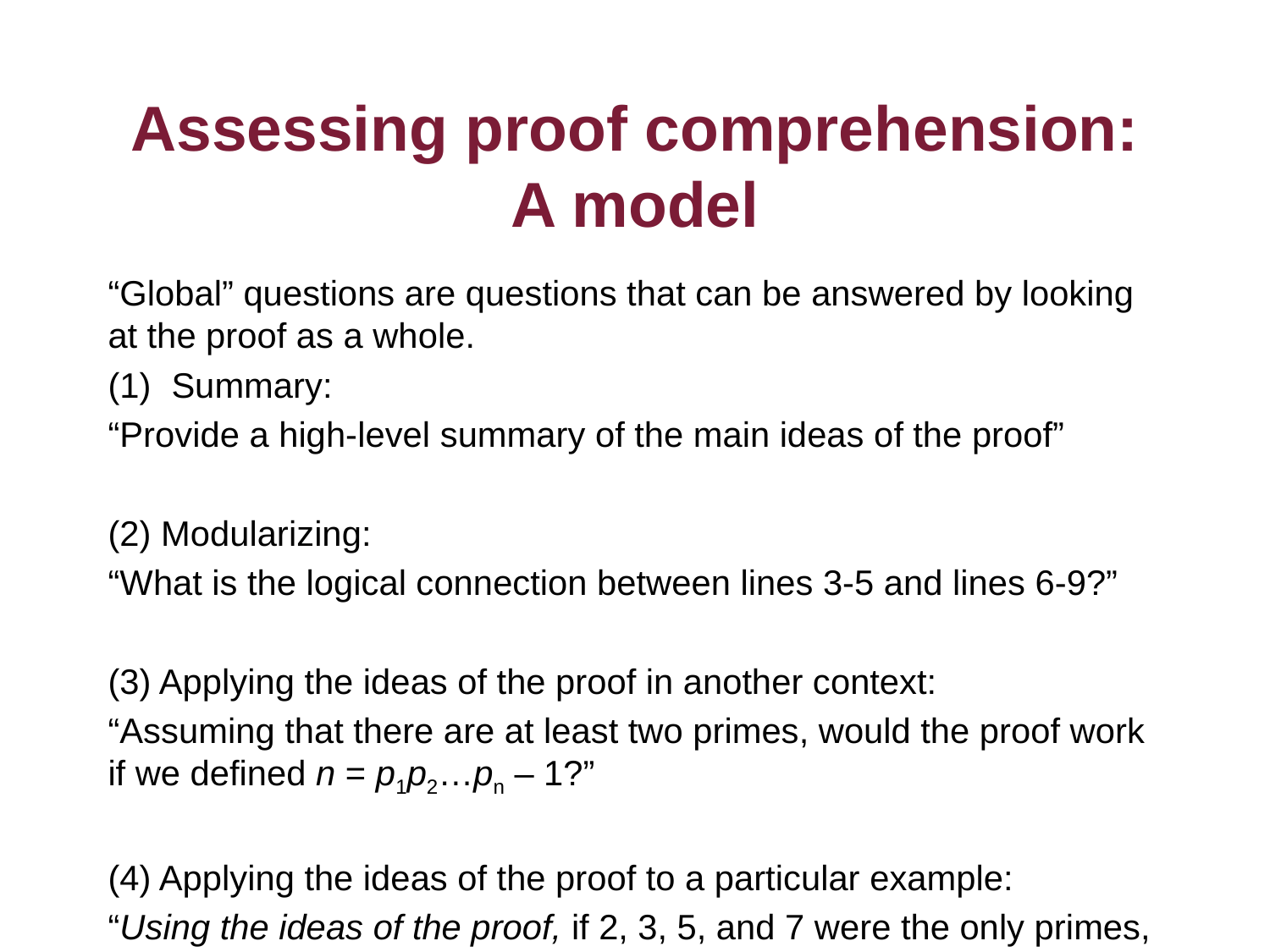

# Assessing proof comprehension: A model
“Global” questions are questions that can be answered by looking at the proof as a whole.
Summary:
“Provide a high-level summary of the main ideas of the proof”

(2) Modularizing:
“What is the logical connection between lines 3-5 and lines 6-9?”

(3) Applying the ideas of the proof in another context:
“Assuming that there are at least two primes, would the proof work if we defined n = p1p2…pn – 1?”

(4) Applying the ideas of the proof to a particular example:
“Using the ideas of the proof, if 2, 3, 5, and 7 were the only primes, why would n not be divisible by 3?”